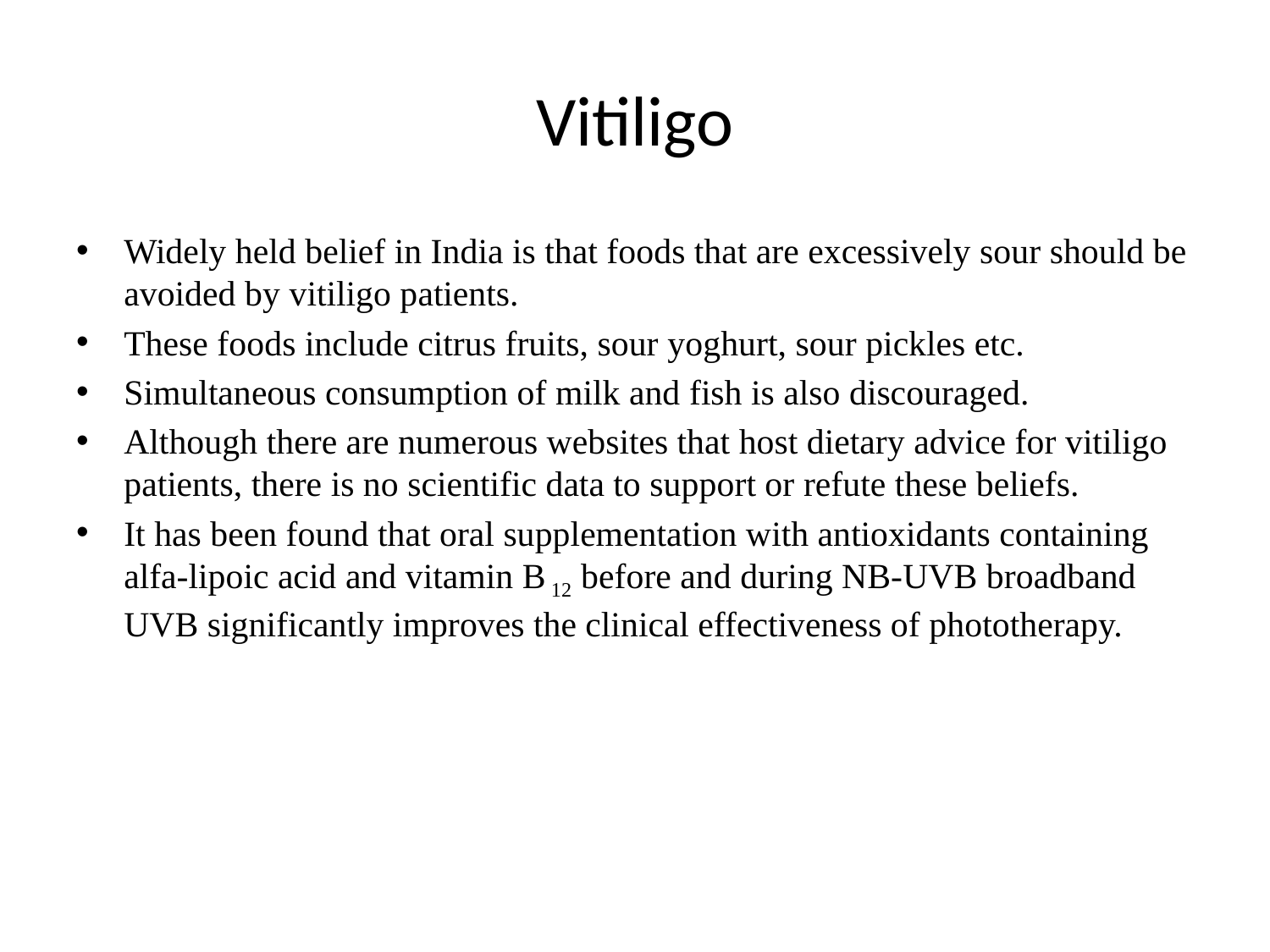

# Vitiligo
Widely held belief in India is that foods that are excessively sour should be avoided by vitiligo patients.
These foods include citrus fruits, sour yoghurt, sour pickles etc.
Simultaneous consumption of milk and fish is also discouraged.
Although there are numerous websites that host dietary advice for vitiligo patients, there is no scientific data to support or refute these beliefs.
It has been found that oral supplementation with antioxidants containing alfa-lipoic acid and vitamin B 12 before and during NB-UVB broadband UVB significantly improves the clinical effectiveness of phototherapy.